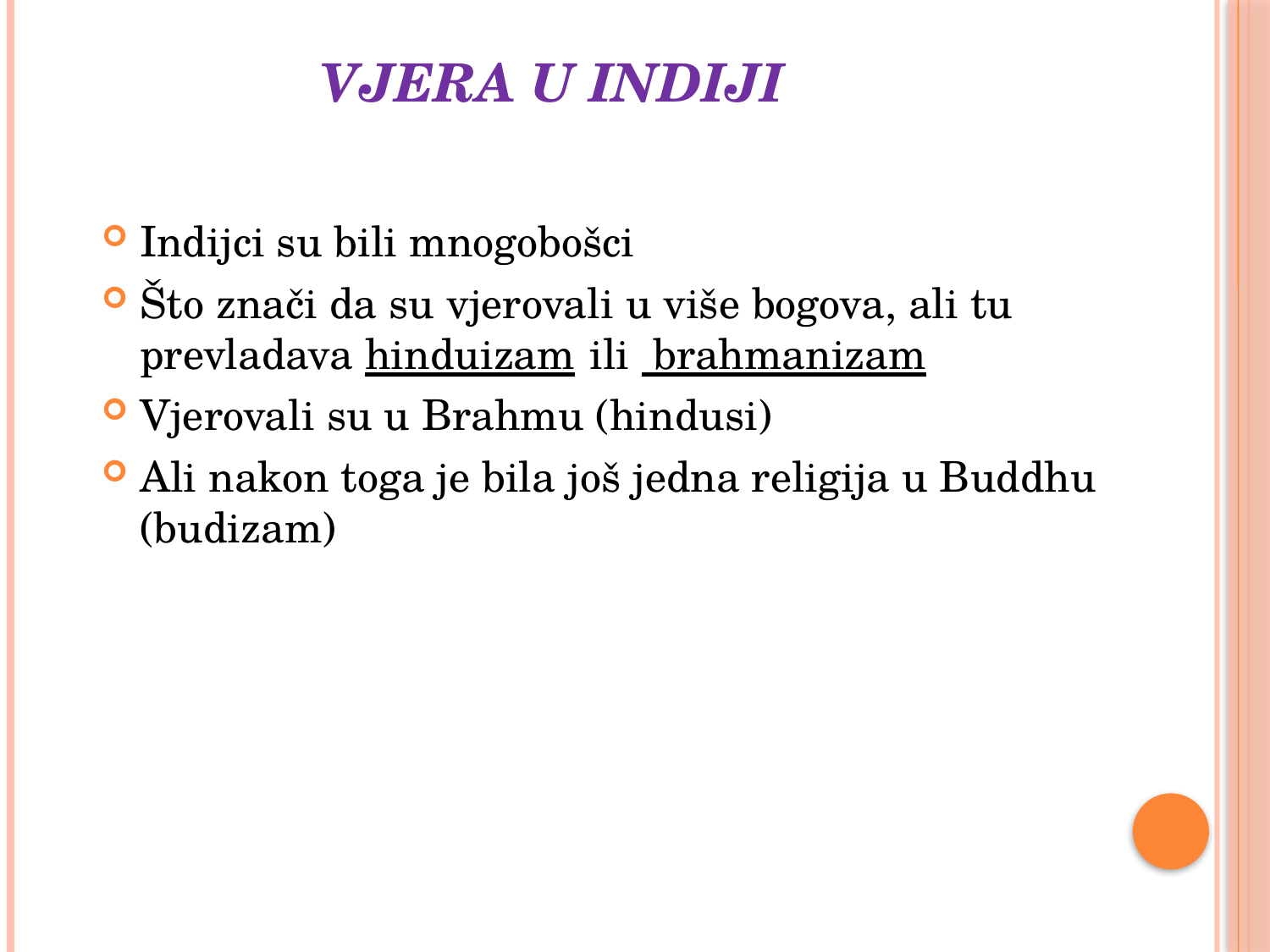

# Vjera u indiji
Indijci su bili mnogobošci
Što znači da su vjerovali u više bogova, ali tu prevladava hinduizam ili  brahmanizam
Vjerovali su u Brahmu (hindusi)
Ali nakon toga je bila još jedna religija u Buddhu (budizam)